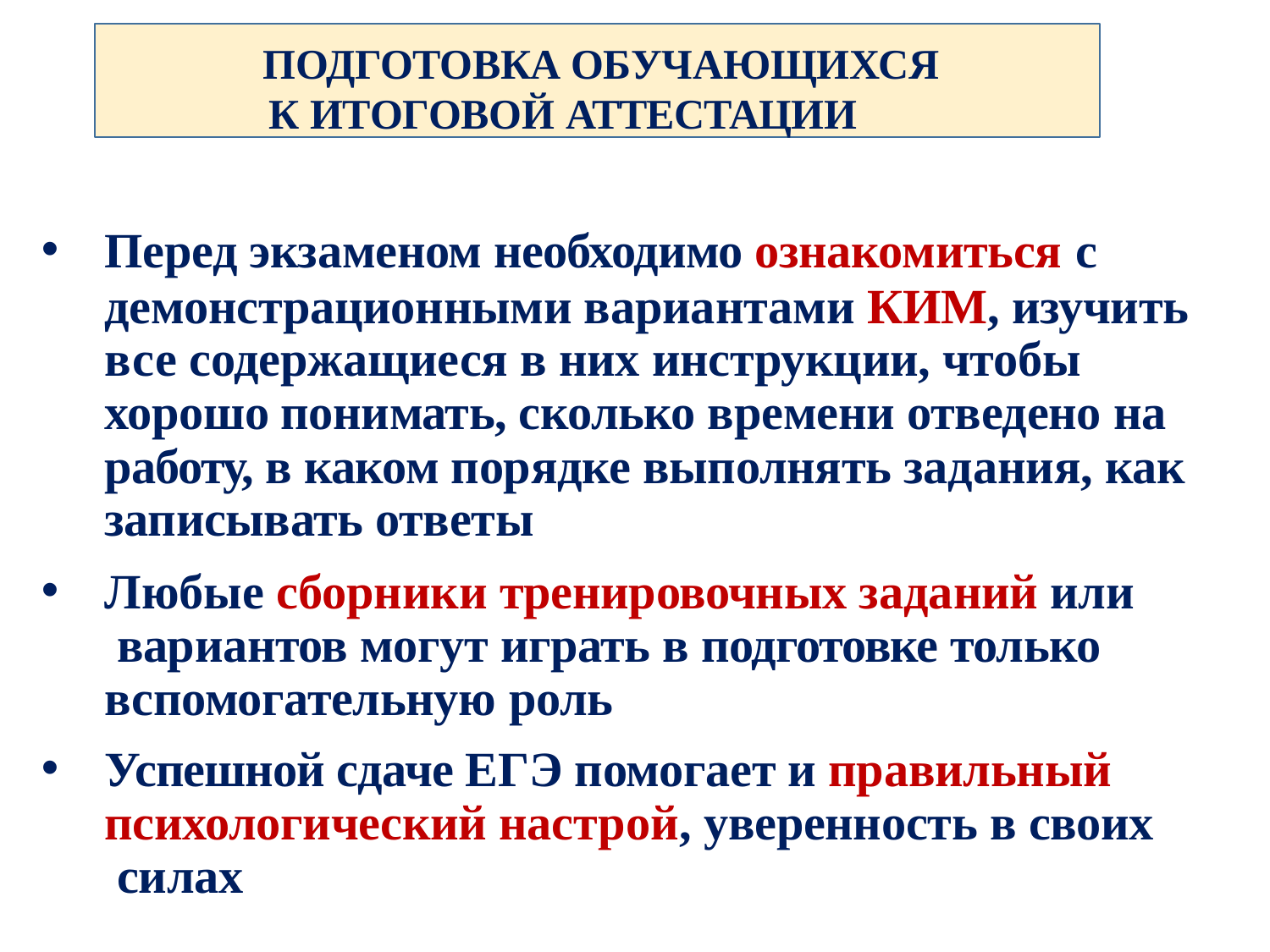

ПОДГОТОВКА ОБУЧАЮЩИХСЯ  К ИТОГОВОЙ АТТЕСТАЦИИ
Перед экзаменом необходимо ознакомиться с
демонстрационными вариантами КИМ, изучить  все содержащиеся в них инструкции, чтобы  хорошо понимать, сколько времени отведено на  работу, в каком порядке выполнять задания, как  записывать ответы
Любые сборники тренировочных заданий или  вариантов могут играть в подготовке только  вспомогательную роль
Успешной сдаче ЕГЭ помогает и правильный  психологический настрой, уверенность в своих  силах